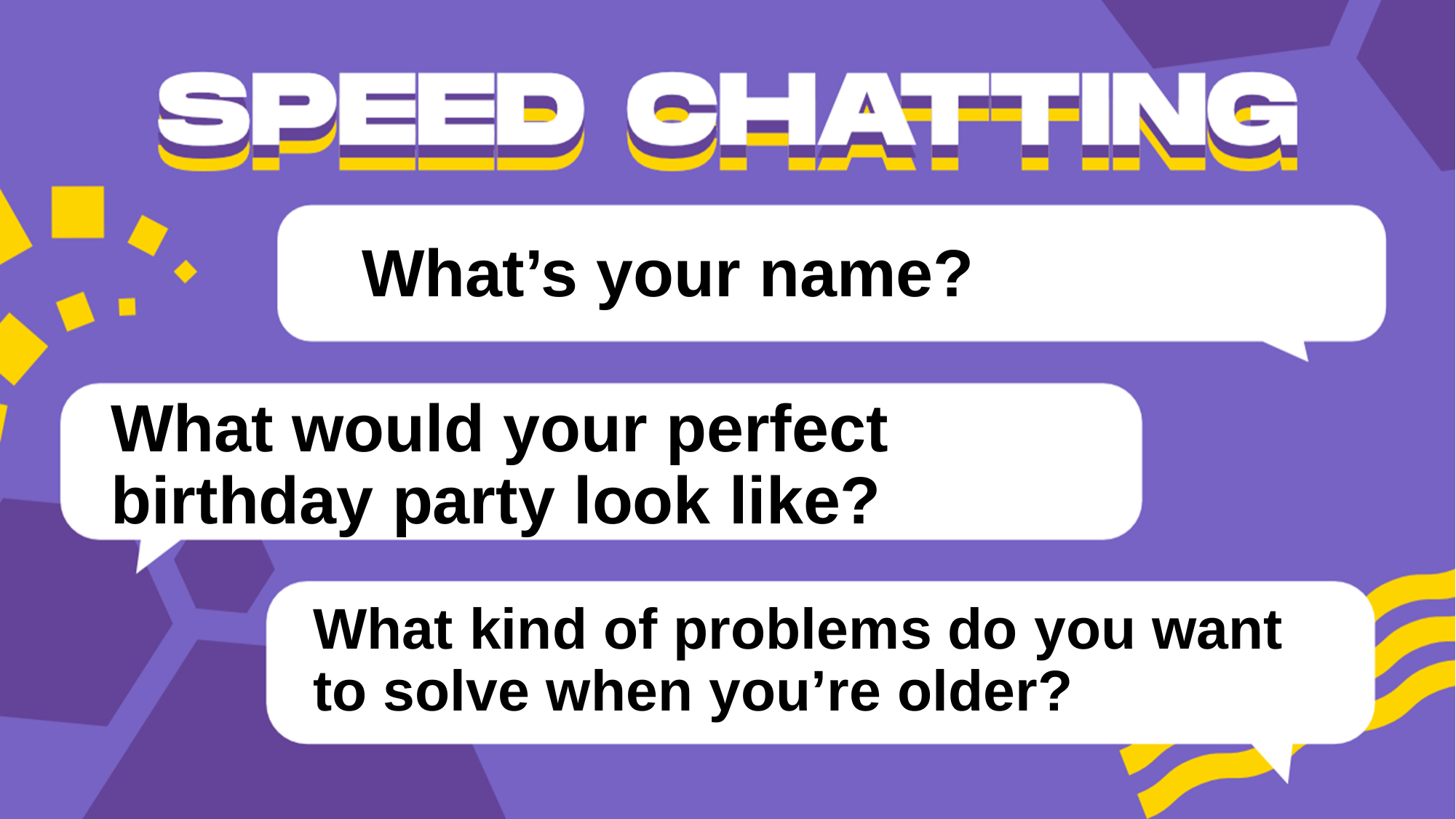

# What’s your name?
What would your perfect birthday party look like?
What kind of problems do you want to solve when you’re older?